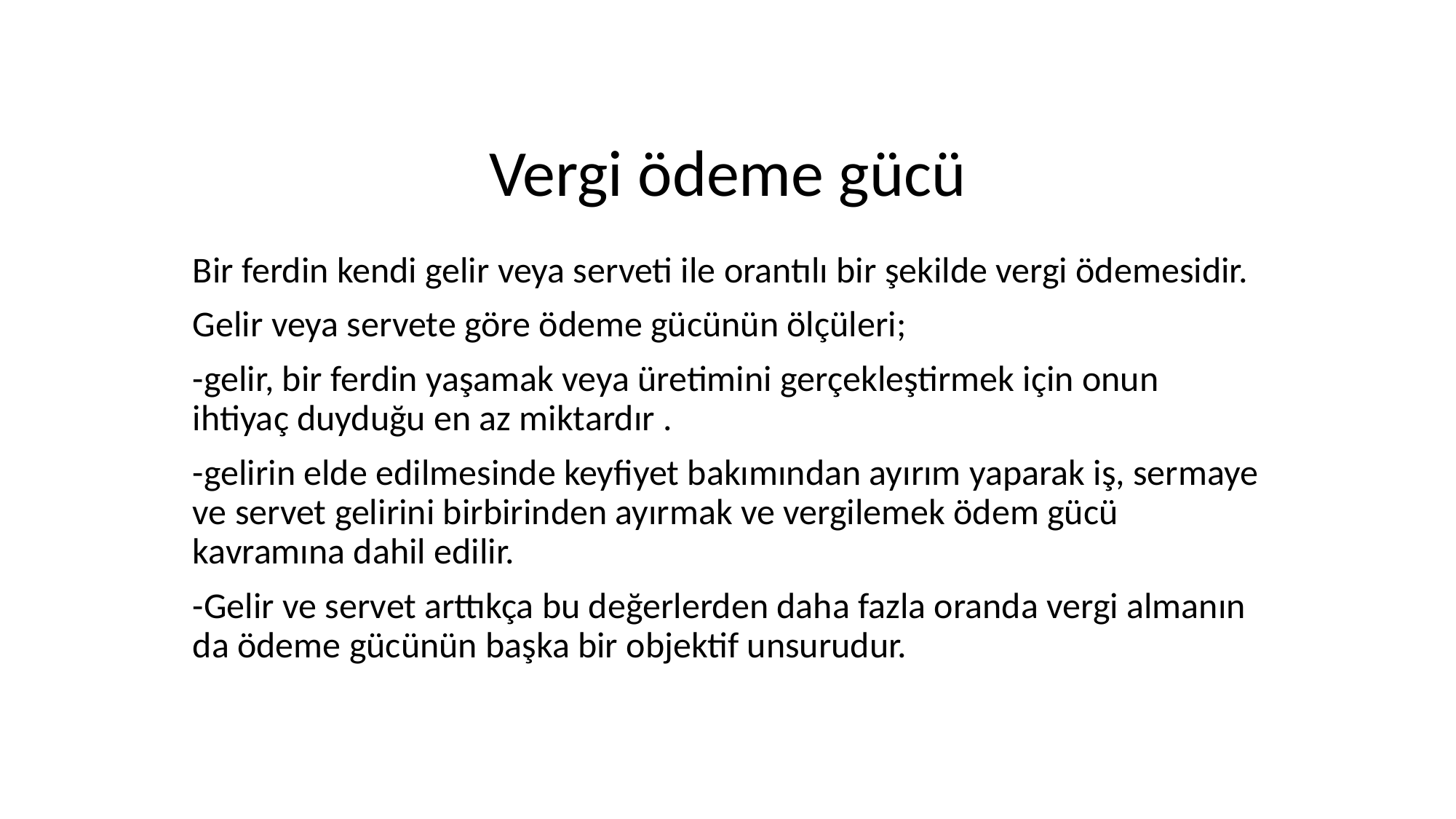

# Vergi ödeme gücü
Bir ferdin kendi gelir veya serveti ile orantılı bir şekilde vergi ödemesidir.
Gelir veya servete göre ödeme gücünün ölçüleri;
-gelir, bir ferdin yaşamak veya üretimini gerçekleştirmek için onun ihtiyaç duyduğu en az miktardır .
-gelirin elde edilmesinde keyfiyet bakımından ayırım yaparak iş, sermaye ve servet gelirini birbirinden ayırmak ve vergilemek ödem gücü kavramına dahil edilir.
-Gelir ve servet arttıkça bu değerlerden daha fazla oranda vergi almanın da ödeme gücünün başka bir objektif unsurudur.